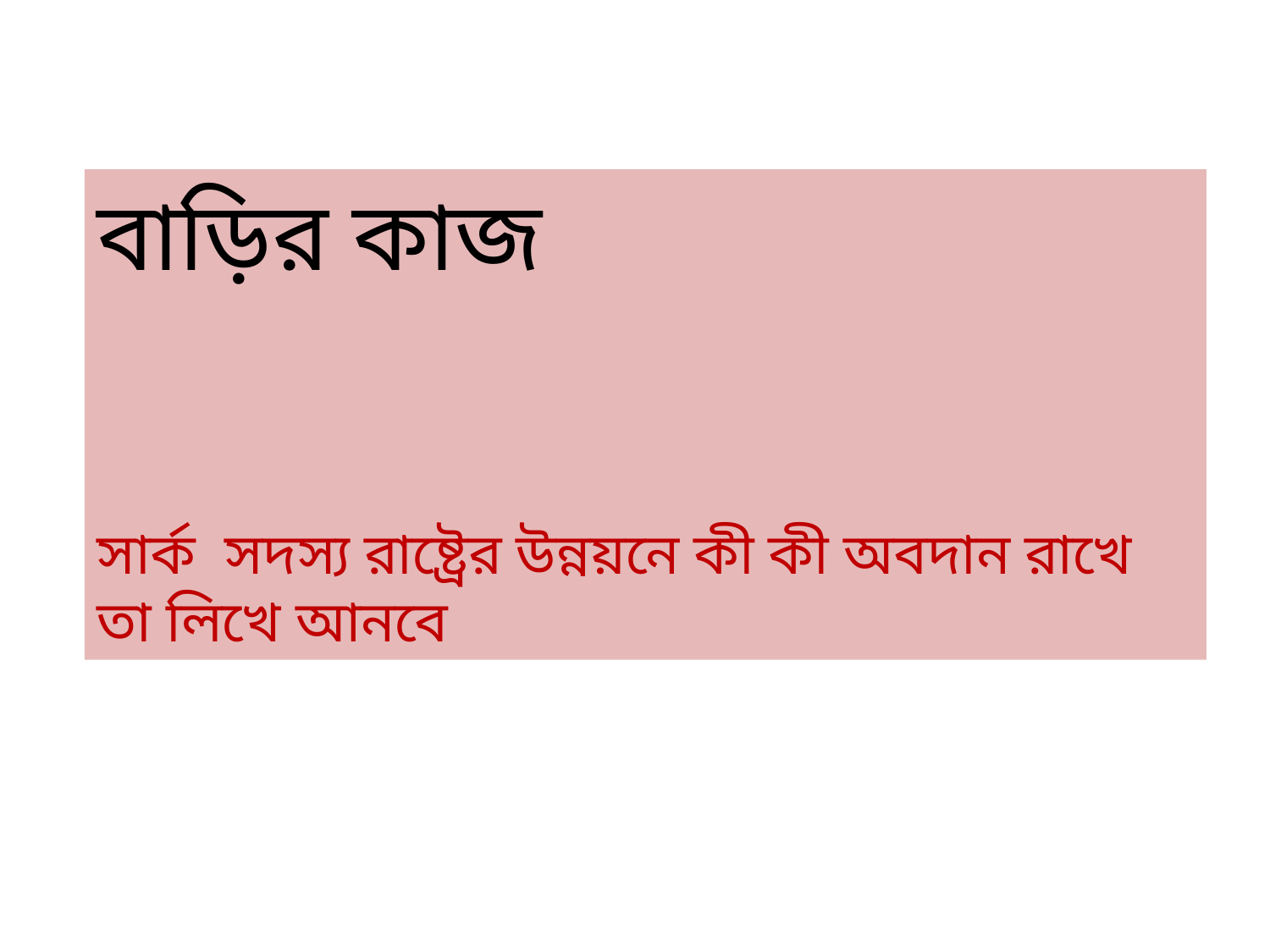

বাড়ির কাজ

সার্ক  সদস্য রাষ্ট্রের উন্নয়নে কী কী অবদান রাখে তা লিখে আনবে